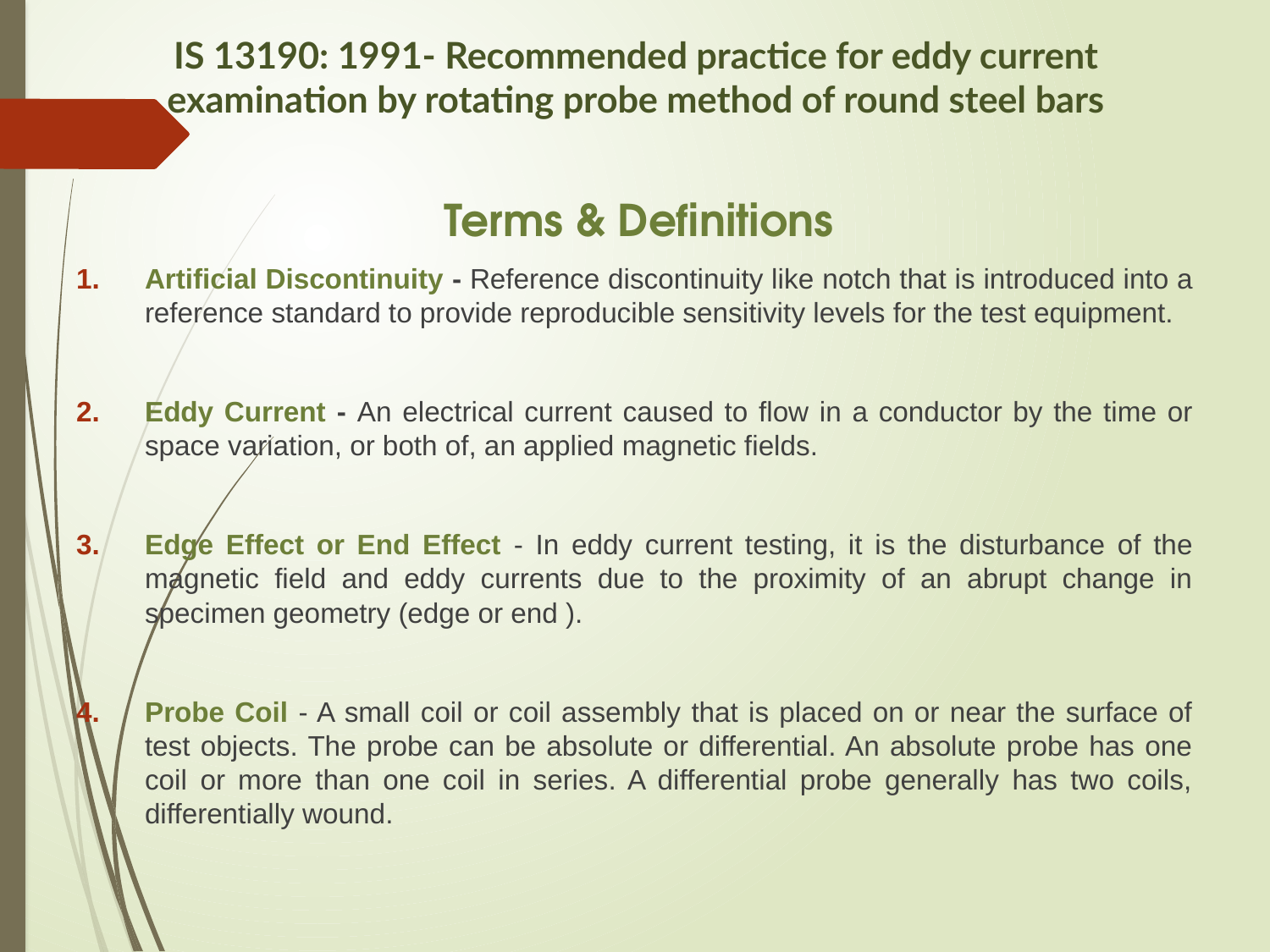

# IS 13190: 1991- Recommended practice for eddy current examination by rotating probe method of round steel bars
 Terms & Definitions
Artificial Discontinuity - Reference discontinuity like notch that is introduced into a reference standard to provide reproducible sensitivity levels for the test equipment.

Eddy Current - An electrical current caused to flow in a conductor by the time or space variation, or both of, an applied magnetic fields.

Edge Effect or End Effect - In eddy current testing, it is the disturbance of the magnetic field and eddy currents due to the proximity of an abrupt change in specimen geometry (edge or end ).

Probe Coil - A small coil or coil assembly that is placed on or near the surface of test objects. The probe can be absolute or differential. An absolute probe has one coil or more than one coil in series. A differential probe generally has two coils, differentially wound.